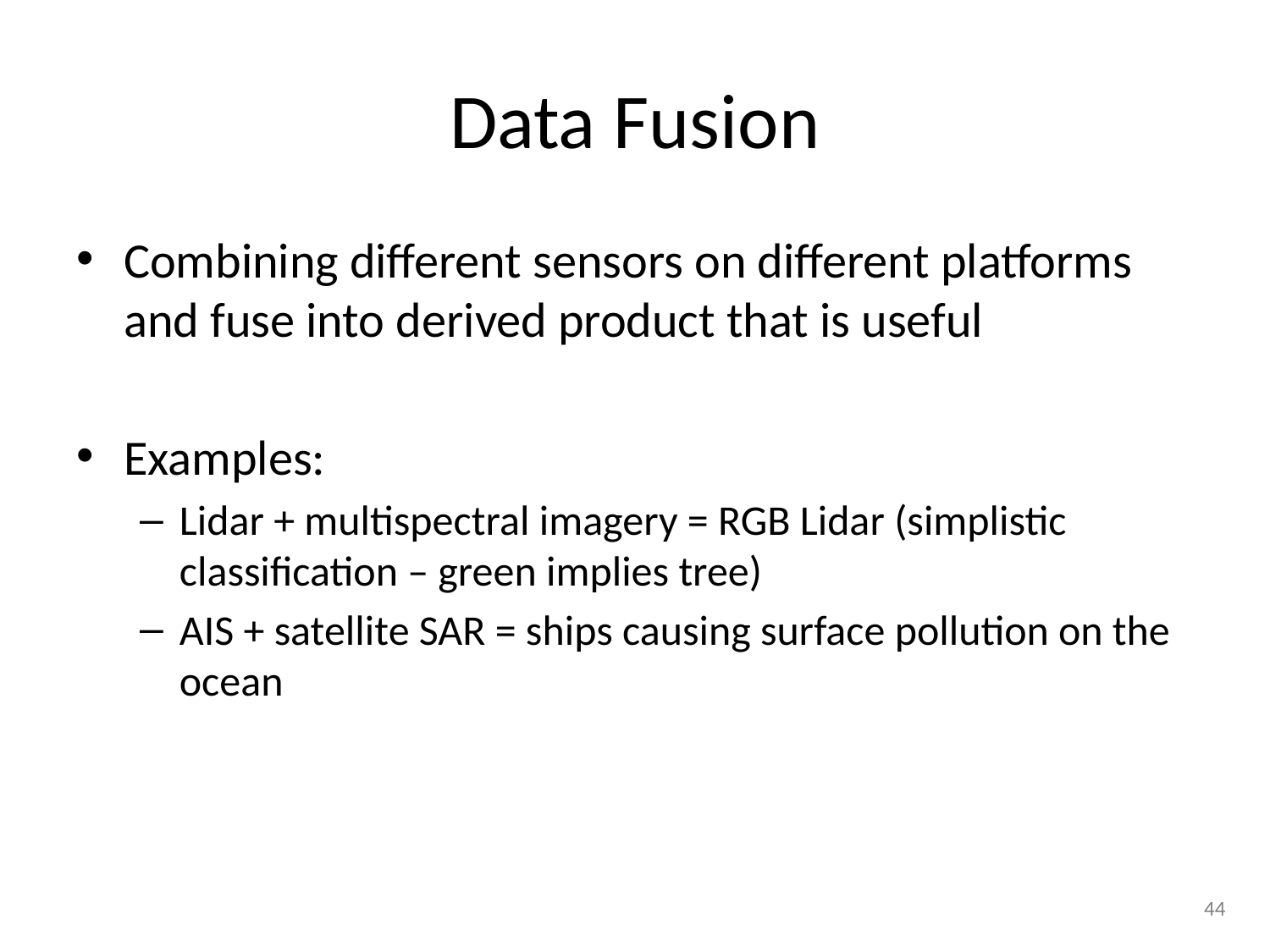

# Data Fusion
Combining different sensors on different platforms and fuse into derived product that is useful

Examples:
Lidar + multispectral imagery = RGB Lidar (simplistic classification – green implies tree)
AIS + satellite SAR = ships causing surface pollution on the ocean
44